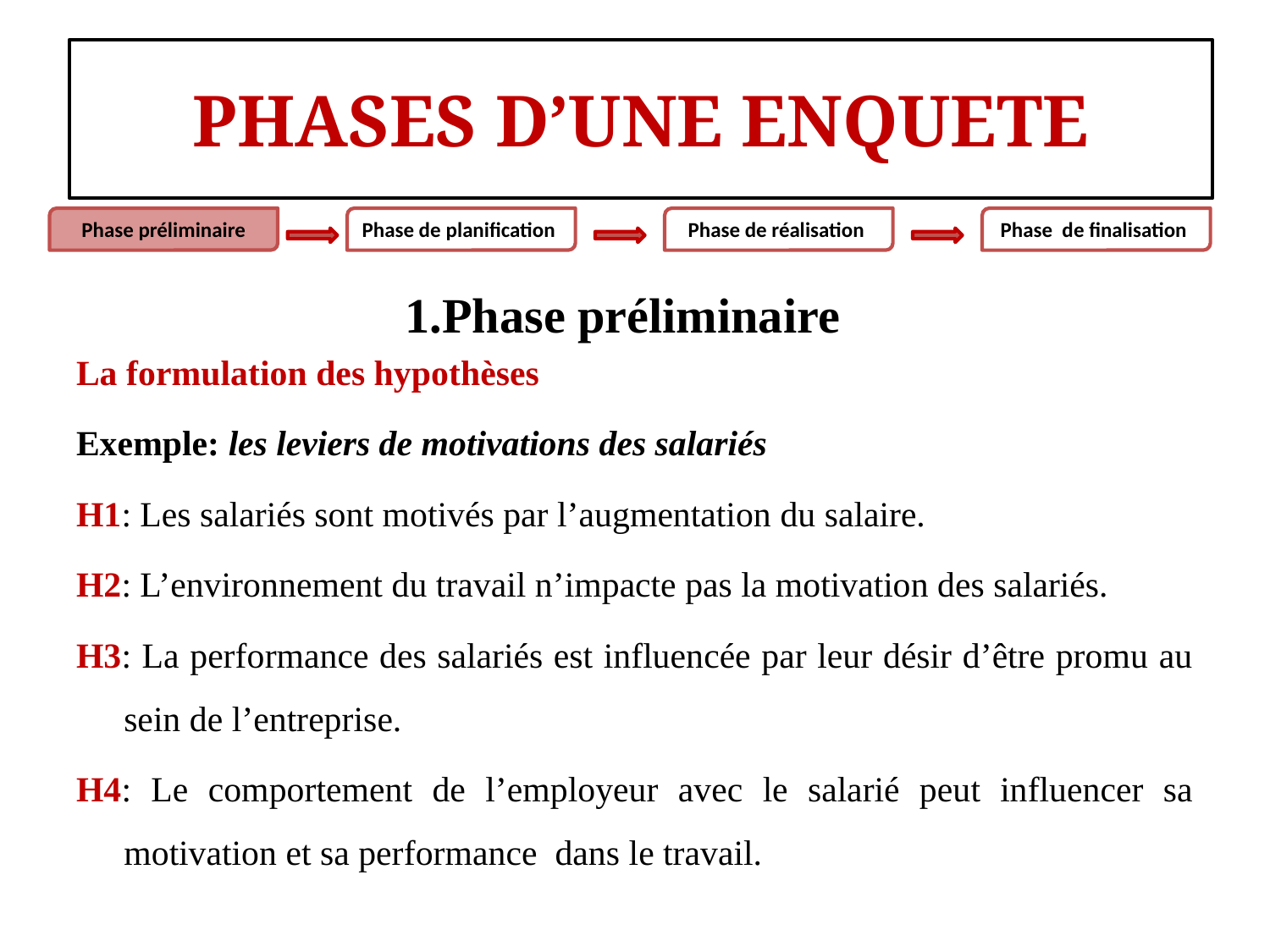

#
PHASES D’UNE ENQUETE
Phase préliminaire
Phase de planification
Phase de réalisation
Phase  de finalisation

1.Phase préliminaire
La formulation des hypothèses
Exemple: les leviers de motivations des salariés
H1: Les salariés sont motivés par l’augmentation du salaire.
H2: L’environnement du travail n’impacte pas la motivation des salariés.
H3: La performance des salariés est influencée par leur désir d’être promu au sein de l’entreprise.
H4: Le comportement de l’employeur avec le salarié peut influencer sa motivation et sa performance  dans le travail.